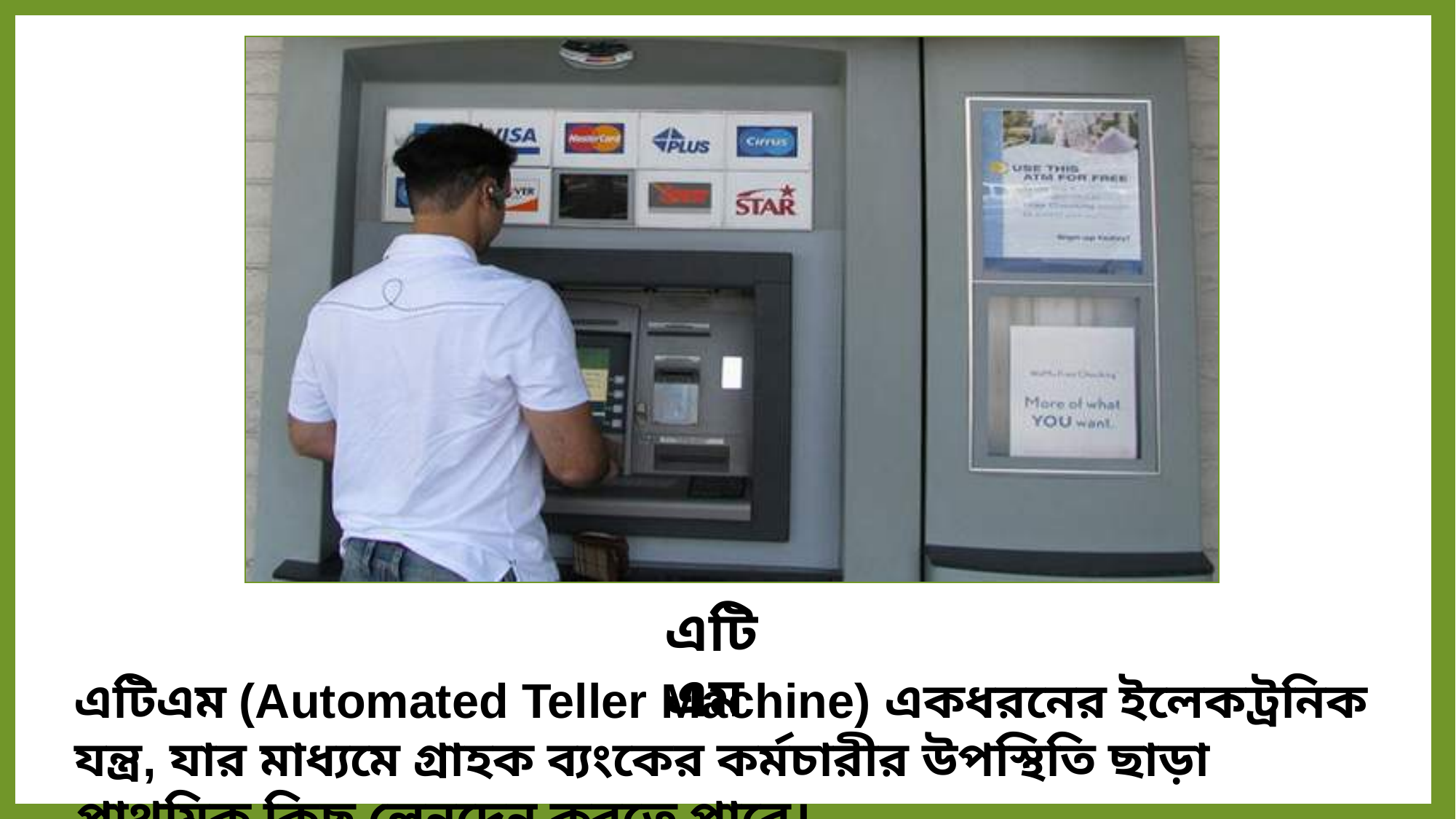

এটিএম
এটিএম (Automated Teller Machine) একধরনের ইলেকট্রনিক যন্ত্র, যার মাধ্যমে গ্রাহক ব্যংকের কর্মচারীর উপস্থিতি ছাড়া প্রাথমিক কিছু লেনদেন করতে পারে।